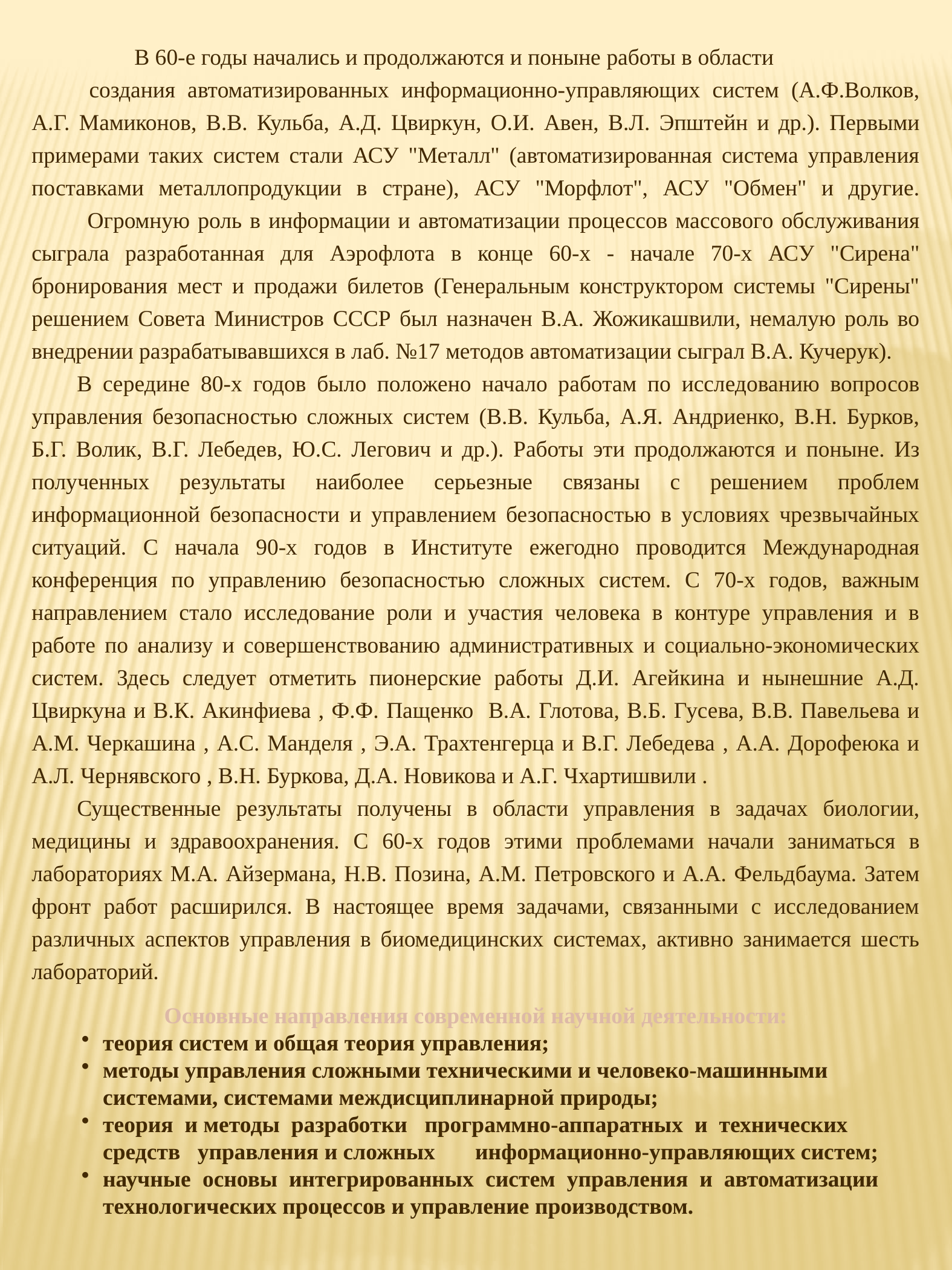

В 60-е годы начались и продолжаются и поныне работы в области
 создания автоматизированных информационно-управляющих систем (А.Ф.Волков, А.Г. Мамиконов, В.В. Кульба, А.Д. Цвиркун, О.И. Авен, В.Л. Эпштейн и др.). Первыми примерами таких систем стали АСУ "Металл" (автоматизированная система управления поставками металлопродукции в стране), АСУ "Морфлот", АСУ "Обмен" и другие.
       Огромную роль в информации и автоматизации процессов массового обслуживания сыграла разработанная для Аэрофлота в конце 60-х - начале 70-х АСУ "Сирена" бронирования мест и продажи билетов (Генеральным конструктором системы "Сирены" решением Совета Министров СССР был назначен В.А. Жожикашвили, немалую роль во внедрении разрабатывавшихся в лаб. №17 методов автоматизации сыграл В.А. Кучерук).
В середине 80-х годов было положено начало работам по исследованию вопросов управления безопасностью сложных систем (В.В. Кульба, А.Я. Андриенко, В.Н. Бурков, Б.Г. Волик, В.Г. Лебедев, Ю.С. Легович и др.). Работы эти продолжаются и поныне. Из полученных результаты наиболее серьезные связаны с решением проблем информационной безопасности и управлением безопасностью в условиях чрезвычайных ситуаций. С начала 90-х годов в Институте ежегодно проводится Международная конференция по управлению безопасностью сложных систем. С 70-х годов, важным направлением стало исследование роли и участия человека в контуре управления и в работе по анализу и совершенствованию административных и социально-экономических систем. Здесь следует отметить пионерские работы Д.И. Агейкина и нынешние А.Д. Цвиркуна и В.К. Акинфиева , Ф.Ф. Пащенко  В.А. Глотова, В.Б. Гусева, В.В. Павельева и А.М. Черкашина , А.С. Манделя , Э.А. Трахтенгерца и В.Г. Лебедева , А.А. Дорофеюка и А.Л. Чернявского , В.Н. Буркова, Д.А. Новикова и А.Г. Чхартишвили .
Существенные результаты получены в области управления в задачах биологии, медицины и здравоохранения. С 60-х годов этими проблемами начали заниматься в лабораториях М.А. Айзермана, Н.В. Позина, А.М. Петровского и А.А. Фельдбаума. Затем фронт работ расширился. В настоящее время задачами, связанными с исследованием различных аспектов управления в биомедицинских системах, активно занимается шесть лабораторий.
Основные направления современной научной деятельности:
теория систем и общая теория управления;
методы управления сложными техническими и человеко-машинными системами, системами междисциплинарной природы;
теория  и методы  разработки   программно-аппаратных  и  технических  средств   управления и сложных       информационно-управляющих систем;
научные  основы  интегрированных  систем  управления  и  автоматизации   технологических процессов и управление производством.